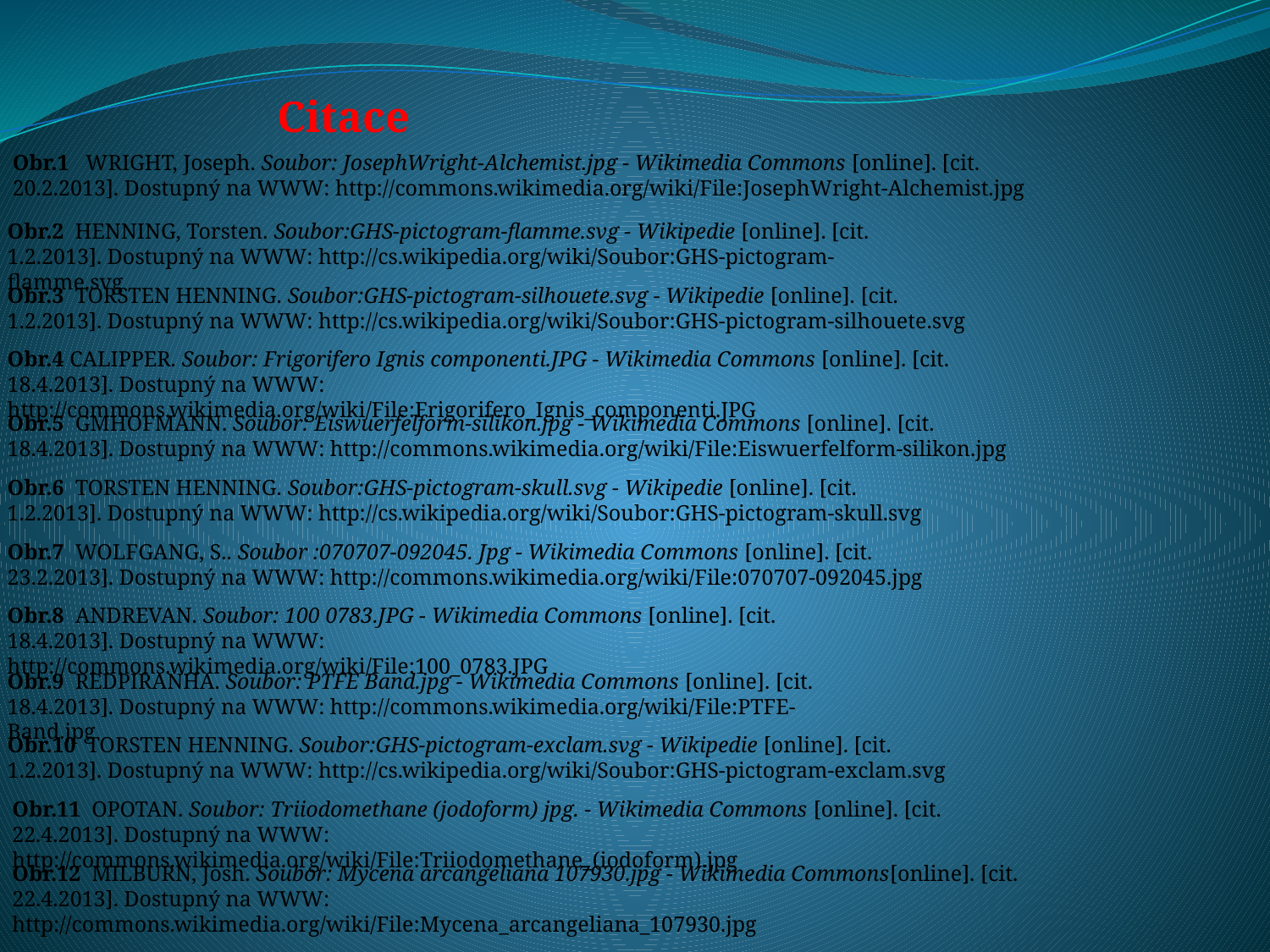

Citace
Obr.1   WRIGHT, Joseph. Soubor: JosephWright-Alchemist.jpg - Wikimedia Commons [online]. [cit. 20.2.2013]. Dostupný na WWW: http://commons.wikimedia.org/wiki/File:JosephWright-Alchemist.jpg
Obr.2  HENNING, Torsten. Soubor:GHS-pictogram-flamme.svg - Wikipedie [online]. [cit. 1.2.2013]. Dostupný na WWW: http://cs.wikipedia.org/wiki/Soubor:GHS-pictogram-flamme.svg
Obr.3  TORSTEN HENNING. Soubor:GHS-pictogram-silhouete.svg - Wikipedie [online]. [cit. 1.2.2013]. Dostupný na WWW: http://cs.wikipedia.org/wiki/Soubor:GHS-pictogram-silhouete.svg
Obr.4 CALIPPER. Soubor: Frigorifero Ignis componenti.JPG - Wikimedia Commons [online]. [cit. 18.4.2013]. Dostupný na WWW: http://commons.wikimedia.org/wiki/File:Frigorifero_Ignis_componenti.JPG
Obr.5  GMHOFMANN. Soubor: Eiswuerfelform-silikon.jpg - Wikimedia Commons [online]. [cit. 18.4.2013]. Dostupný na WWW: http://commons.wikimedia.org/wiki/File:Eiswuerfelform-silikon.jpg
Obr.6  TORSTEN HENNING. Soubor:GHS-pictogram-skull.svg - Wikipedie [online]. [cit. 1.2.2013]. Dostupný na WWW: http://cs.wikipedia.org/wiki/Soubor:GHS-pictogram-skull.svg
Obr.7  WOLFGANG, S.. Soubor :070707-092045. Jpg - Wikimedia Commons [online]. [cit. 23.2.2013]. Dostupný na WWW: http://commons.wikimedia.org/wiki/File:070707-092045.jpg
Obr.8  ANDREVAN. Soubor: 100 0783.JPG - Wikimedia Commons [online]. [cit. 18.4.2013]. Dostupný na WWW: http://commons.wikimedia.org/wiki/File:100_0783.JPG
Obr.9  REDPIRANHA. Soubor: PTFE Band.jpg - Wikimedia Commons [online]. [cit. 18.4.2013]. Dostupný na WWW: http://commons.wikimedia.org/wiki/File:PTFE-Band.jpg
Obr.10  TORSTEN HENNING. Soubor:GHS-pictogram-exclam.svg - Wikipedie [online]. [cit. 1.2.2013]. Dostupný na WWW: http://cs.wikipedia.org/wiki/Soubor:GHS-pictogram-exclam.svg
Obr.11  OPOTAN. Soubor: Triiodomethane (jodoform) jpg. - Wikimedia Commons [online]. [cit. 22.4.2013]. Dostupný na WWW: http://commons.wikimedia.org/wiki/File:Triiodomethane_(iodoform).jpg
Obr.12  MILBURN, Josh. Soubor: Mycena arcangeliana 107930.jpg - Wikimedia Commons[online]. [cit. 22.4.2013]. Dostupný na WWW: http://commons.wikimedia.org/wiki/File:Mycena_arcangeliana_107930.jpg